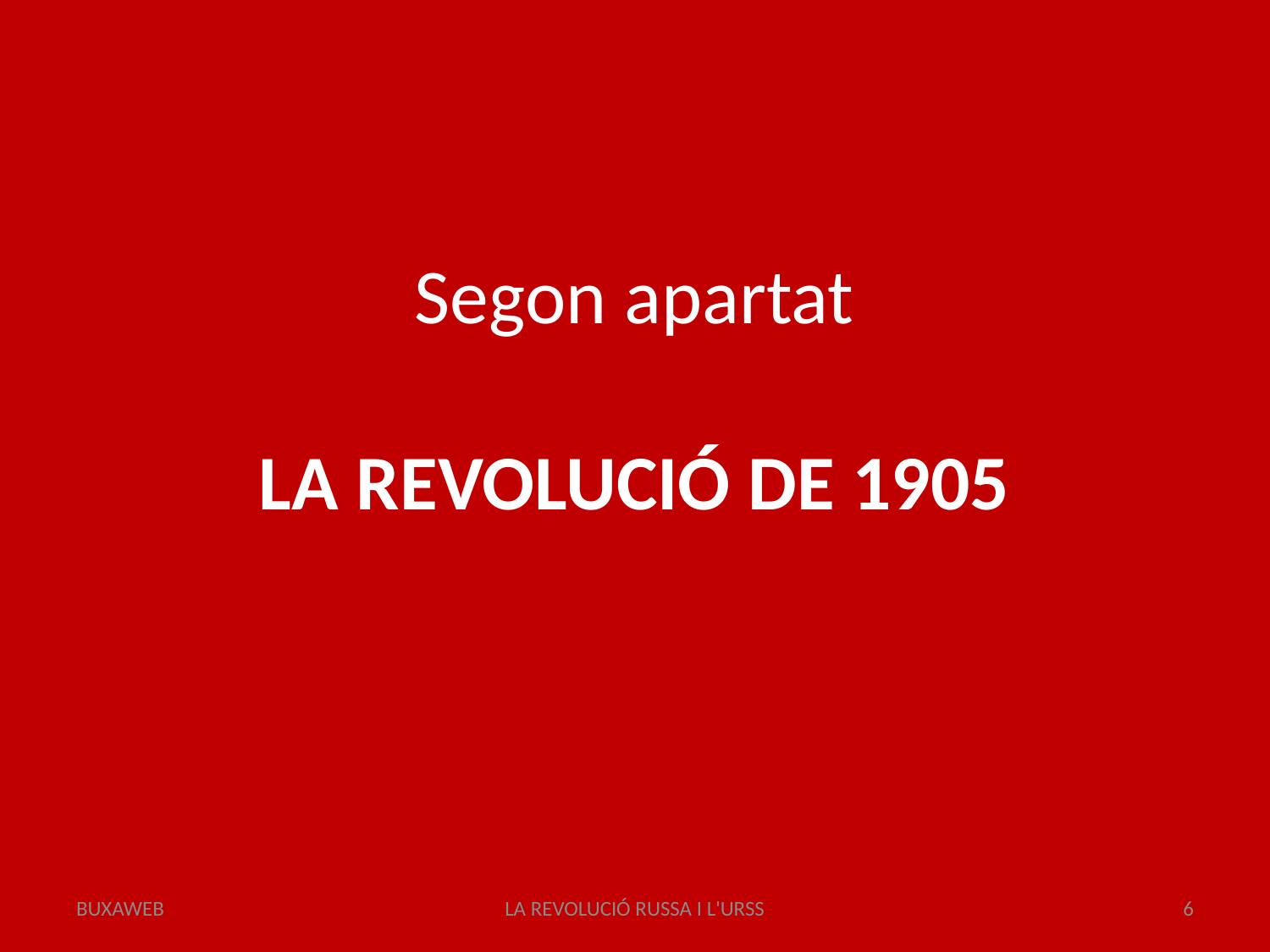

# Segon apartat LA REVOLUCIÓ DE 1905

BUXAWEB
LA REVOLUCIÓ RUSSA I L'URSS
6